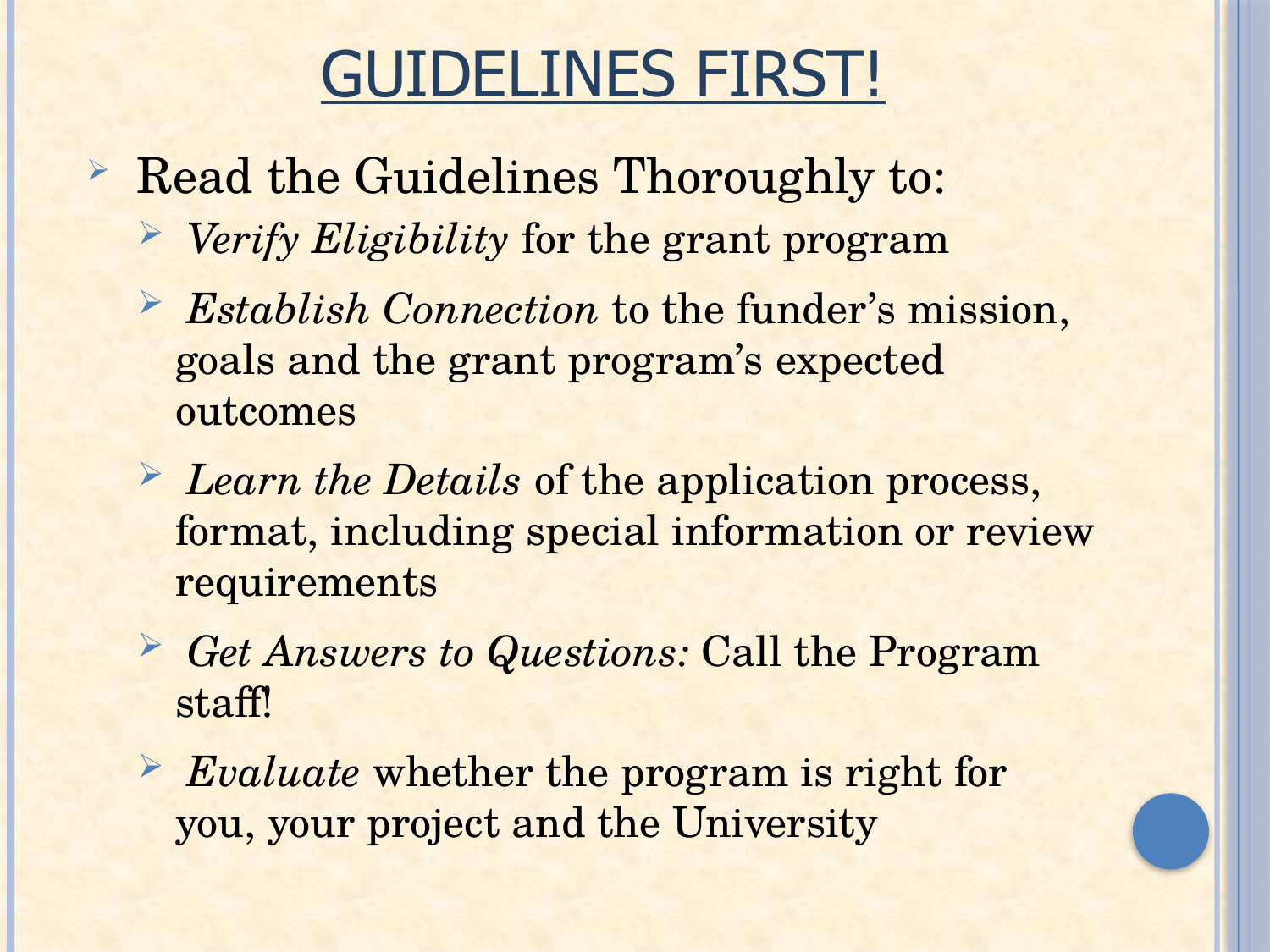

# Guidelines First!
 Read the Guidelines Thoroughly to:
 Verify Eligibility for the grant program
 Establish Connection to the funder’s mission, goals and the grant program’s expected outcomes
 Learn the Details of the application process, format, including special information or review requirements
 Get Answers to Questions: Call the Program staff!
 Evaluate whether the program is right for you, your project and the University